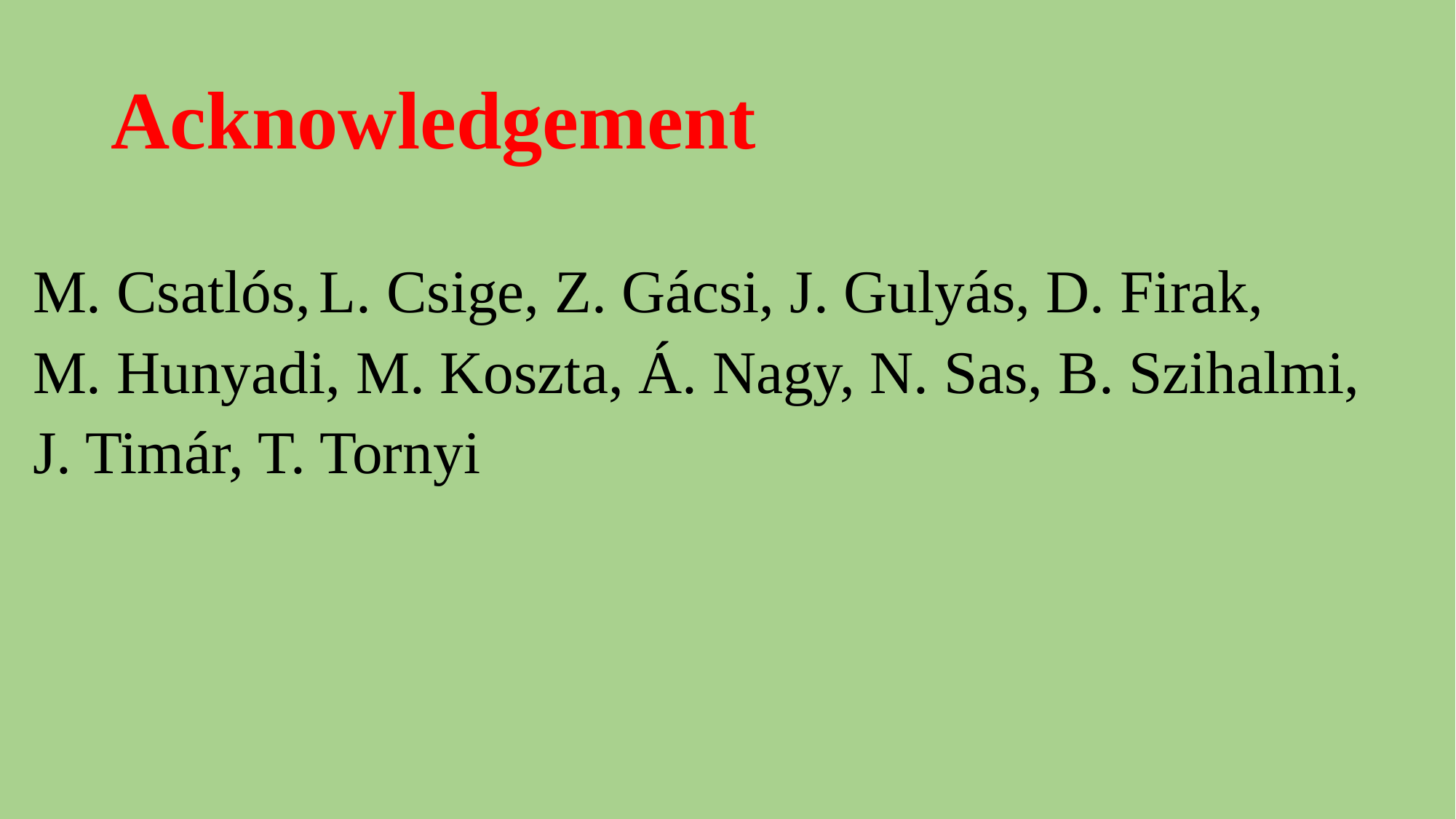

# Acknowledgement
M. Csatlós, L. Csige, Z. Gácsi, J. Gulyás, D. Firak,
M. Hunyadi, M. Koszta, Á. Nagy, N. Sas, B. Szihalmi,
J. Timár, T. Tornyi